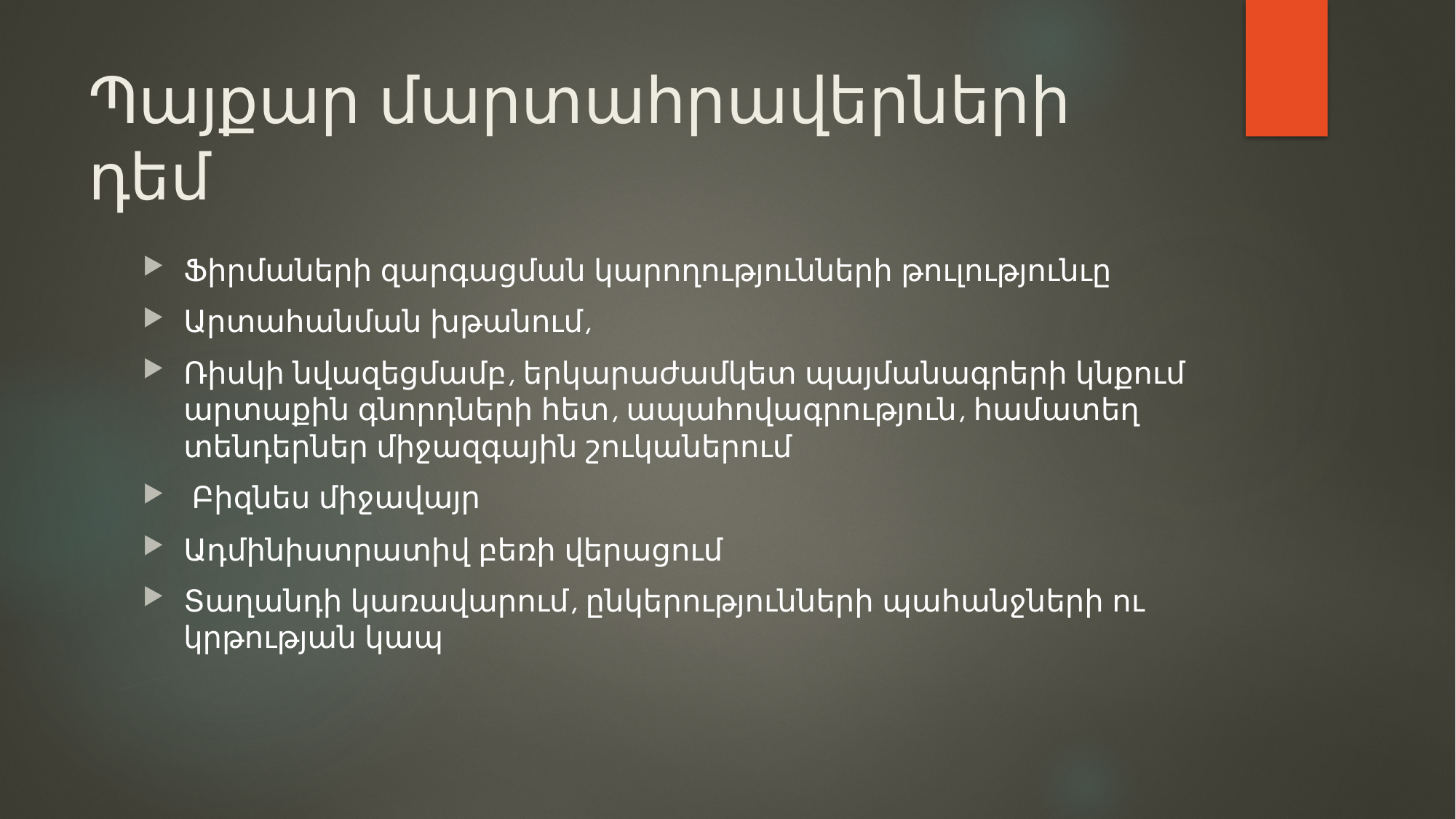

# Պայքար մարտահրավերների դեմ
Ֆիրմաների զարգացման կարողությունների թուլությունւը
Արտահանման խթանում,
Ռիսկի նվազեցմամբ, երկարաժամկետ պայմանագրերի կնքում արտաքին գնորդների հետ, ապահովագրություն, համատեղ տենդերներ միջազգային շուկաներում
 Բիզնես միջավայր
Ադմինիստրատիվ բեռի վերացում
Տաղանդի կառավարում, ընկերությունների պահանջների ու կրթության կապ